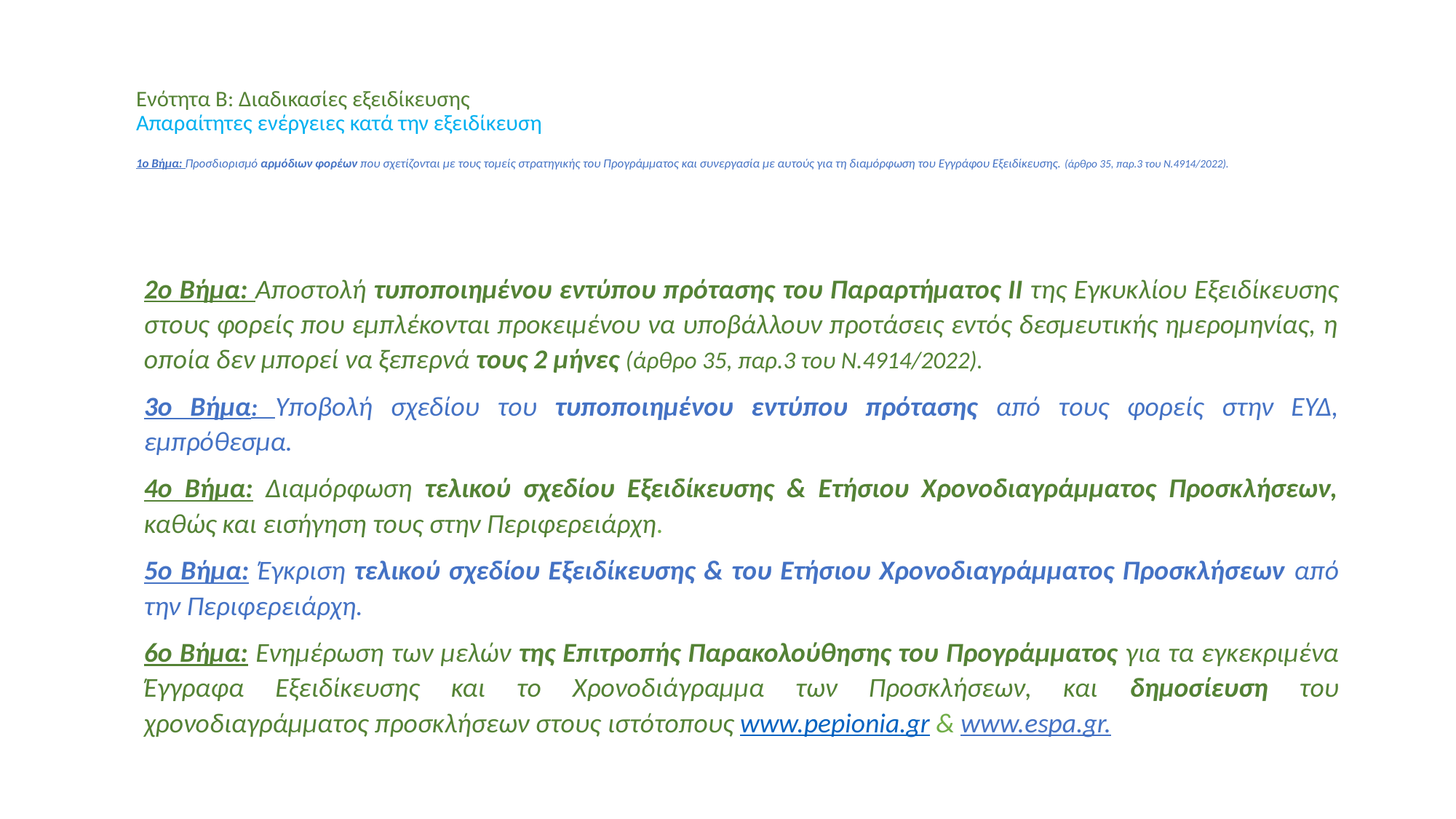

# Ενότητα Β: Διαδικασίες εξειδίκευσης Απαραίτητες ενέργειες κατά την εξειδίκευση 1ο Βήμα: Προσδιορισμό αρμόδιων φορέων που σχετίζονται με τους τομείς στρατηγικής του Προγράμματος και συνεργασία με αυτούς για τη διαμόρφωση του Εγγράφου Εξειδίκευσης. (άρθρο 35, παρ.3 του Ν.4914/2022).

2ο Βήμα: Αποστολή τυποποιημένου εντύπου πρότασης του Παραρτήματος ΙΙ της Εγκυκλίου Εξειδίκευσης στους φορείς που εμπλέκονται προκειμένου να υποβάλλουν προτάσεις εντός δεσμευτικής ημερομηνίας, η οποία δεν μπορεί να ξεπερνά τους 2 μήνες (άρθρο 35, παρ.3 του Ν.4914/2022).
3ο Βήμα: Υποβολή σχεδίου του τυποποιημένου εντύπου πρότασης από τους φορείς στην ΕΥΔ, εμπρόθεσμα.
4ο Βήμα: Διαμόρφωση τελικού σχεδίου Εξειδίκευσης & Ετήσιου Χρονοδιαγράμματος Προσκλήσεων, καθώς και εισήγηση τους στην Περιφερειάρχη.
5ο Βήμα: Έγκριση τελικού σχεδίου Εξειδίκευσης & του Ετήσιου Χρονοδιαγράμματος Προσκλήσεων από την Περιφερειάρχη.
6ο Βήμα: Ενημέρωση των μελών της Επιτροπής Παρακολούθησης του Προγράμματος για τα εγκεκριμένα Έγγραφα Εξειδίκευσης και το Χρονοδιάγραμμα των Προσκλήσεων, και δημοσίευση του χρονοδιαγράμματος προσκλήσεων στους ιστότοπους www.pepionia.gr & www.espa.gr.